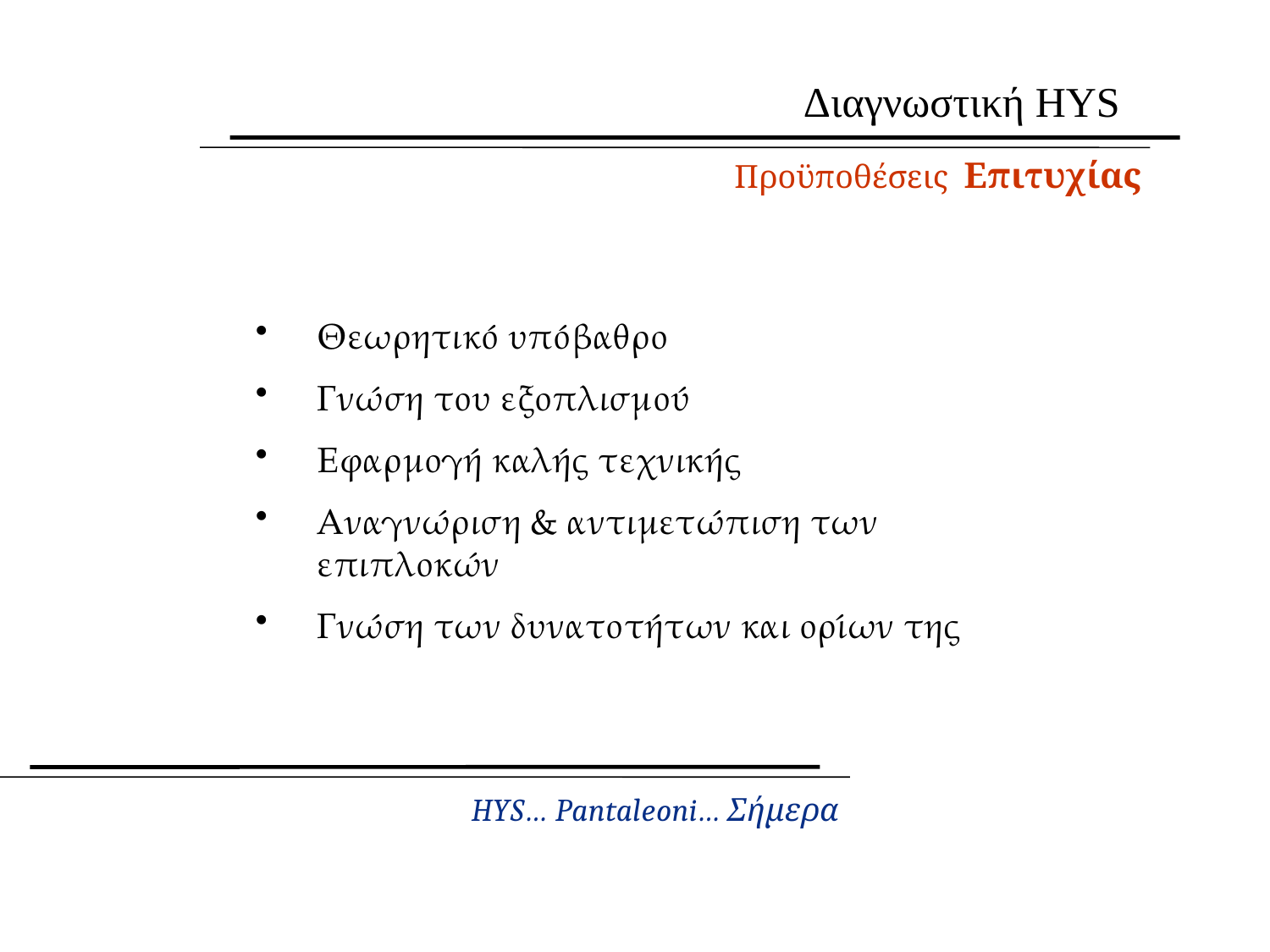

Διαγνωστική HYS

Προϋποθέσεις  Επιτυχίας

Θεωρητικό υπόβαθρο
Γνώση του εξοπλισμού
Εφαρμογή καλής τεχνικής
Αναγνώριση & αντιμετώπιση των επιπλοκών
Γνώση των δυνατοτήτων και ορίων της

HYS… Pantaleoni… Σήμερα